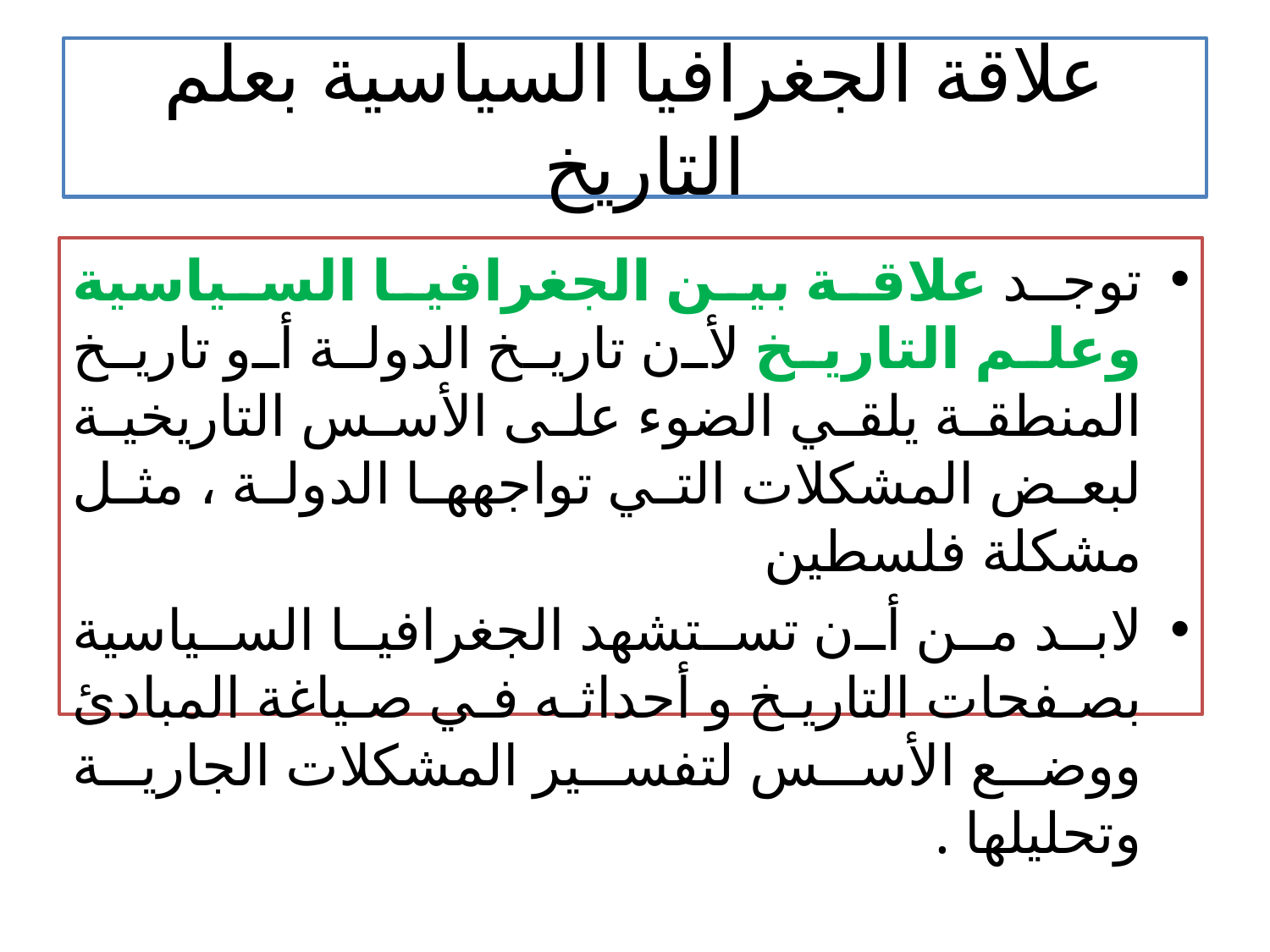

# علاقة الجغرافيا السياسية بعلم التاريخ
توجد علاقة بين الجغرافيا السياسية وعلم التاريخ لأن تاريخ الدولة أو تاريخ المنطقة يلقي الضوء على الأسس التاريخية لبعض المشكلات التي تواجهها الدولة ، مثل مشكلة فلسطين
لابد من أن تستشهد الجغرافيا السياسية بصفحات التاريخ و أحداثه في صياغة المبادئ ووضع الأسس لتفسير المشكلات الجارية وتحليلها .